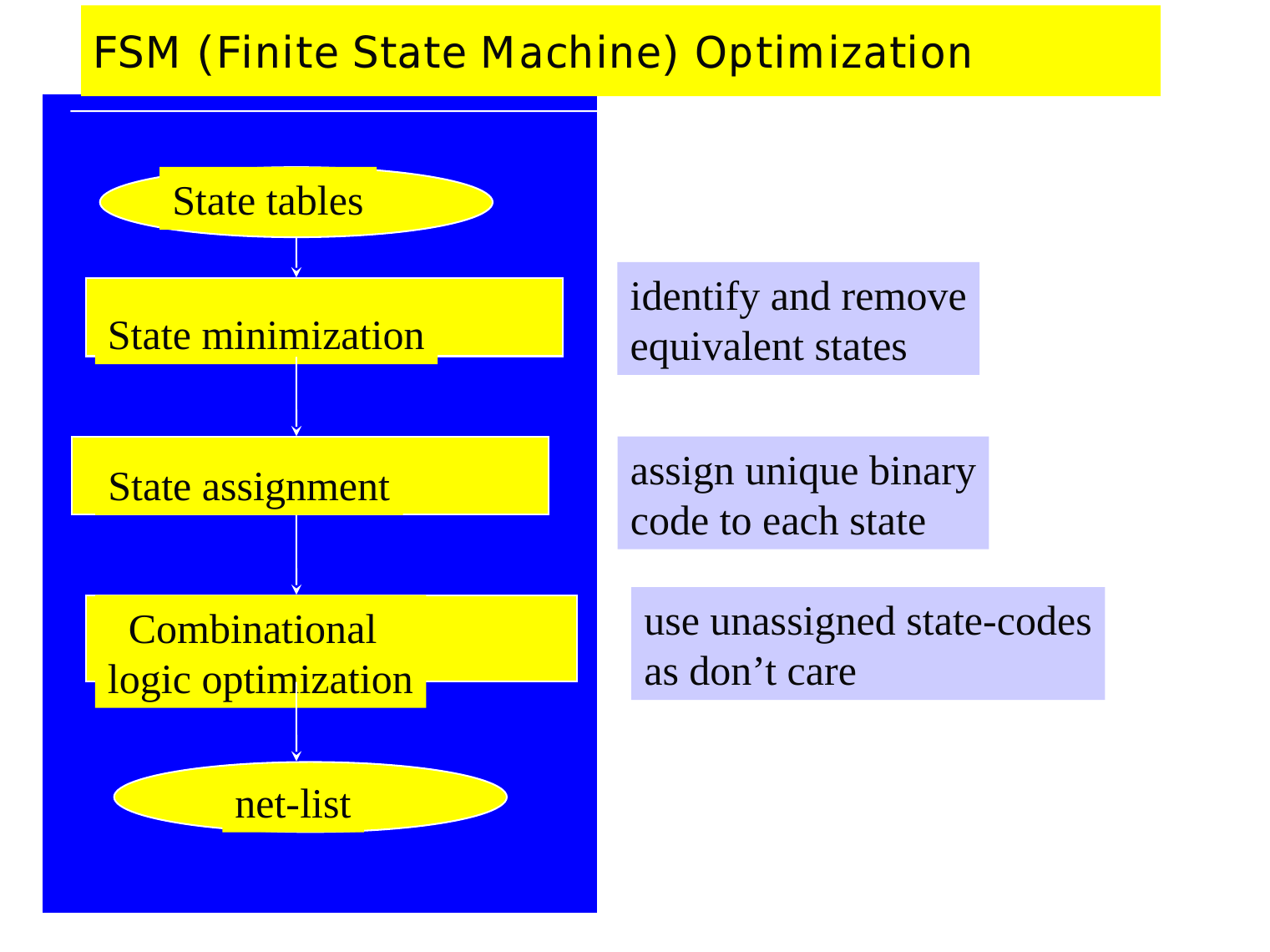

# FSM (Finite State Machine) Optimization

State tables

identify and remove
equivalent states

State minimization

assign unique binary
code to each state

State assignment

use unassigned state-codes
as don’t care
  Combinational
logic optimization

net-list